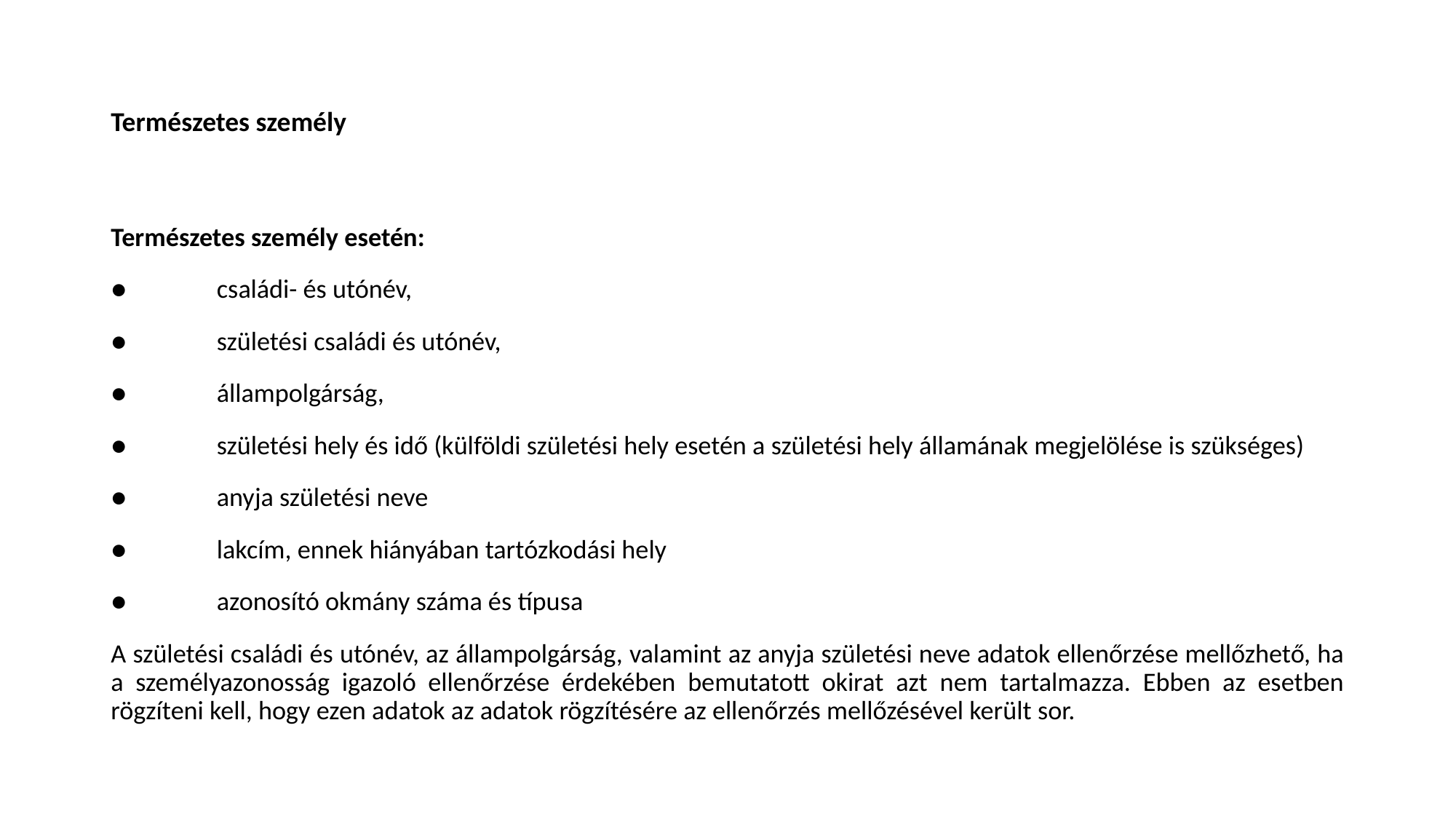

# Természetes személy
Természetes személy esetén:
●	családi- és utónév,
●	születési családi és utónév,
●	állampolgárság,
●	születési hely és idő (külföldi születési hely esetén a születési hely államának megjelölése is szükséges)
●	anyja születési neve
●	lakcím, ennek hiányában tartózkodási hely
●	azonosító okmány száma és típusa
A születési családi és utónév, az állampolgárság, valamint az anyja születési neve adatok ellenőrzése mellőzhető, ha a személyazonosság igazoló ellenőrzése érdekében bemutatott okirat azt nem tartalmazza. Ebben az esetben rögzíteni kell, hogy ezen adatok az adatok rögzítésére az ellenőrzés mellőzésével került sor.